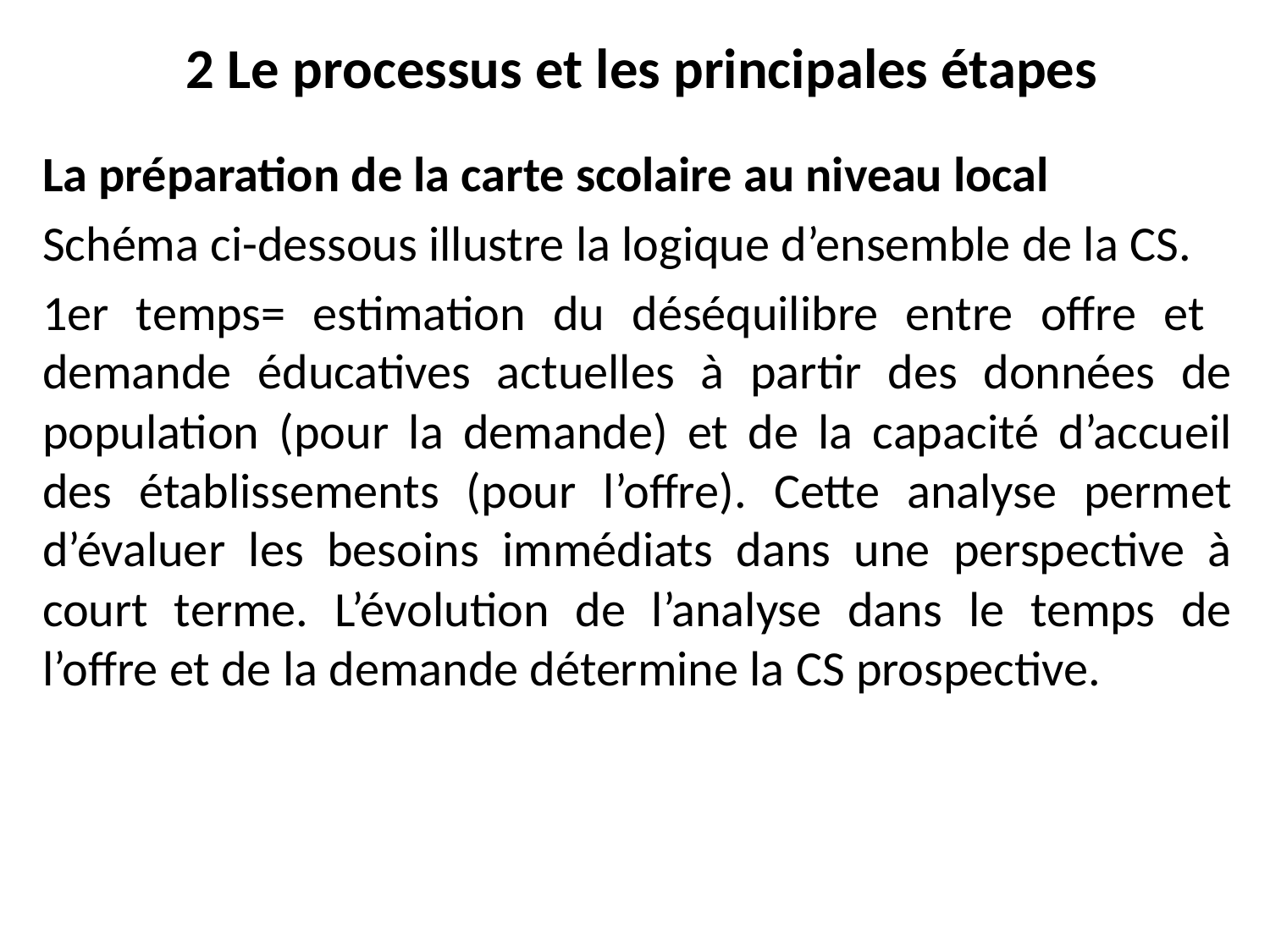

# 2 Le processus et les principales étapes
La préparation de la carte scolaire au niveau local
Schéma ci-dessous illustre la logique d’ensemble de la CS.
1er temps= estimation du déséquilibre entre offre et  demande éducatives actuelles à partir des données de population (pour la demande) et de la capacité d’accueil des établissements (pour l’offre). Cette analyse permet d’évaluer les besoins immédiats dans une perspective à court terme. L’évolution de l’analyse dans le temps de l’offre et de la demande détermine la CS prospective.